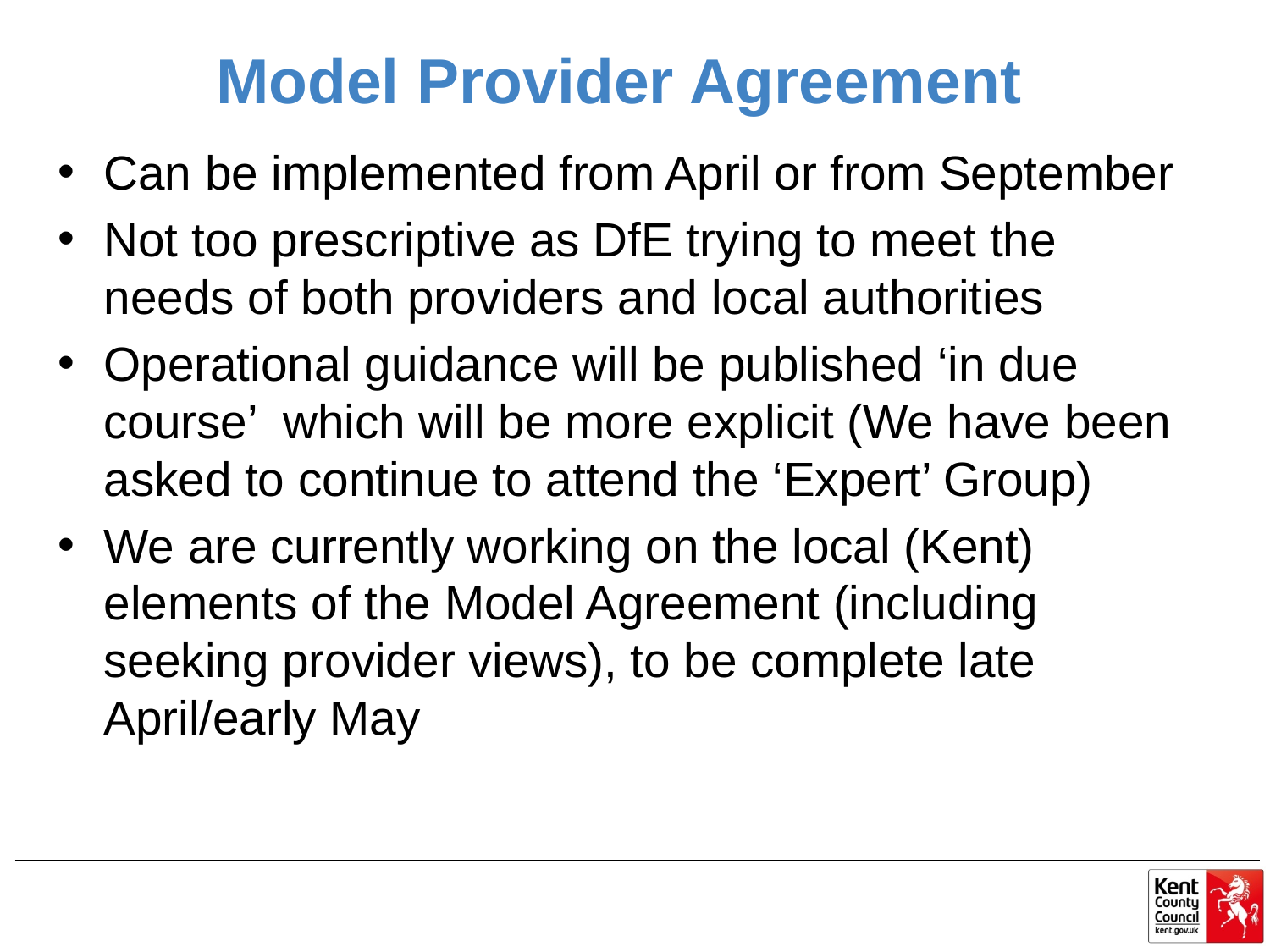

# Model Provider Agreement
Can be implemented from April or from September
Not too prescriptive as DfE trying to meet the needs of both providers and local authorities
Operational guidance will be published ‘in due course’  which will be more explicit (We have been asked to continue to attend the ‘Expert’ Group)
We are currently working on the local (Kent) elements of the Model Agreement (including seeking provider views), to be complete late April/early May